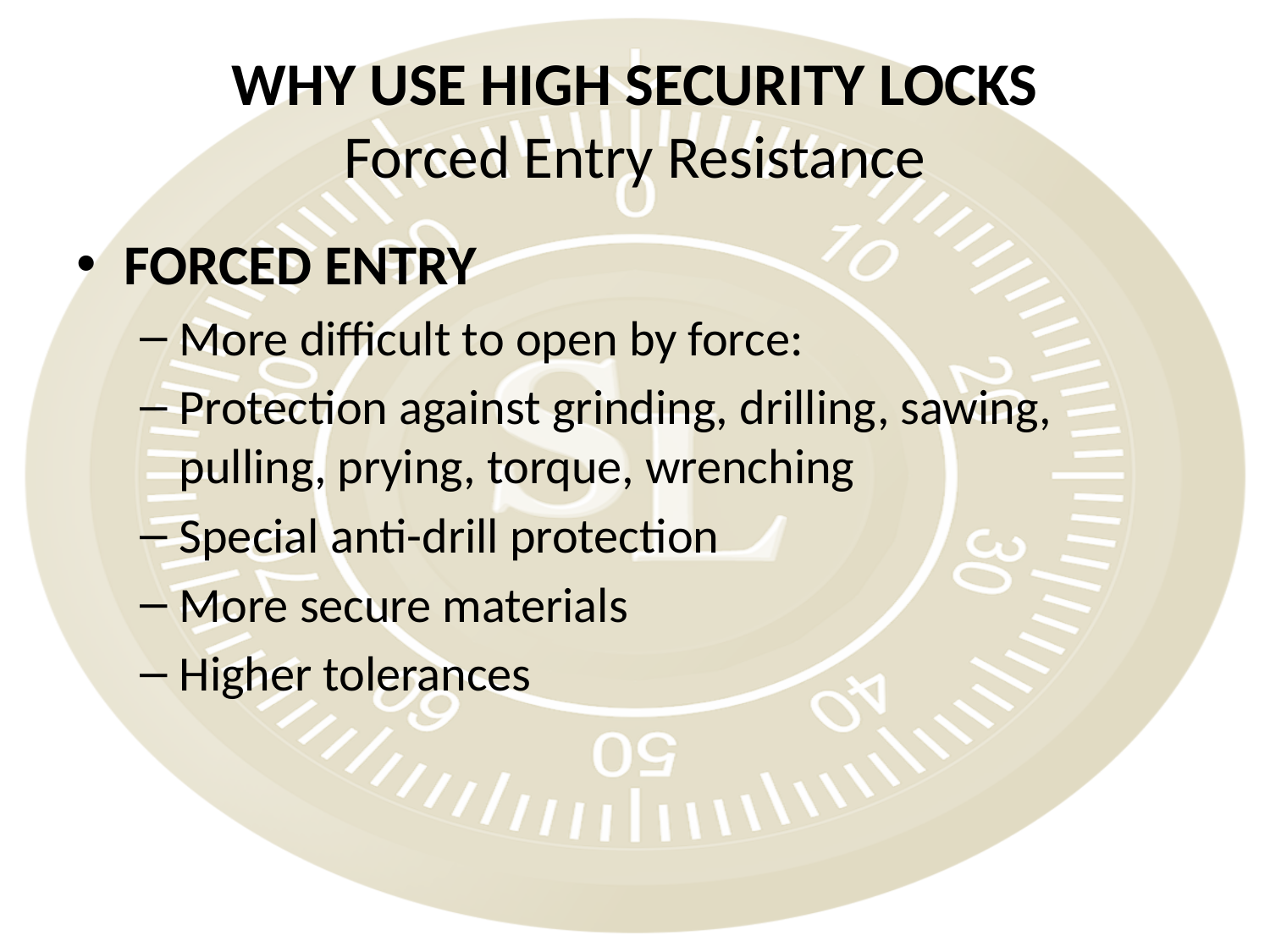

# WHY USE HIGH SECURITY LOCKS Forced Entry Resistance
FORCED ENTRY
More difficult to open by force:
Protection against grinding, drilling, sawing, pulling, prying, torque, wrenching
Special anti-drill protection
More secure materials
Higher tolerances